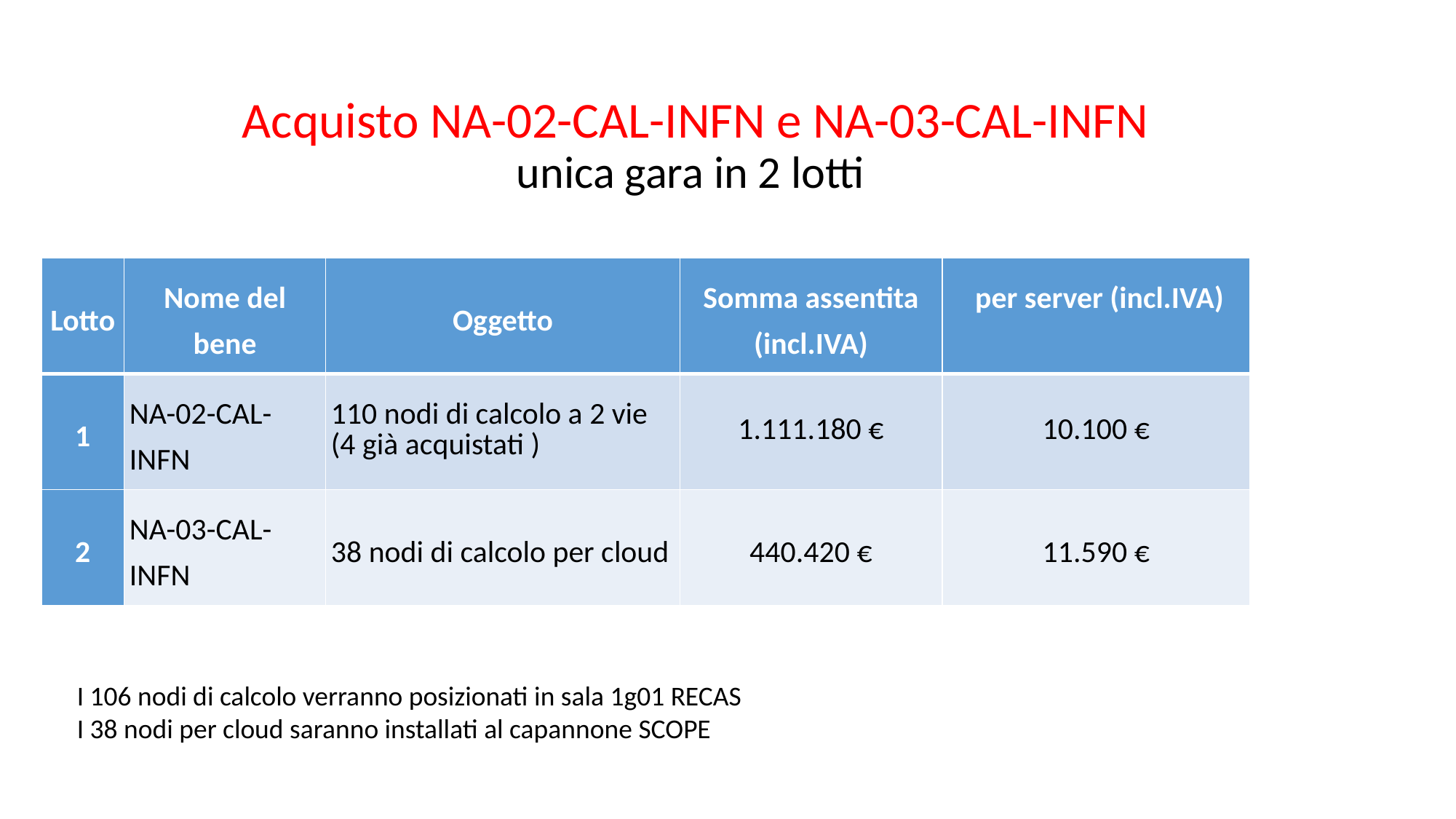

# Acquisto NA-02-CAL-INFN e NA-03-CAL-INFN unica gara in 2 lotti
| Lotto | Nome del bene | Oggetto | Somma assentita (incl.IVA) | per server (incl.IVA) |
| --- | --- | --- | --- | --- |
| 1 | NA-02-CAL-INFN | 110 nodi di calcolo a 2 vie (4 già acquistati ) | 1.111.180 € | 10.100 € |
| 2 | NA-03-CAL-INFN | 38 nodi di calcolo per cloud | 440.420 € | 11.590 € |
I 106 nodi di calcolo verranno posizionati in sala 1g01 RECAS
I 38 nodi per cloud saranno installati al capannone SCOPE